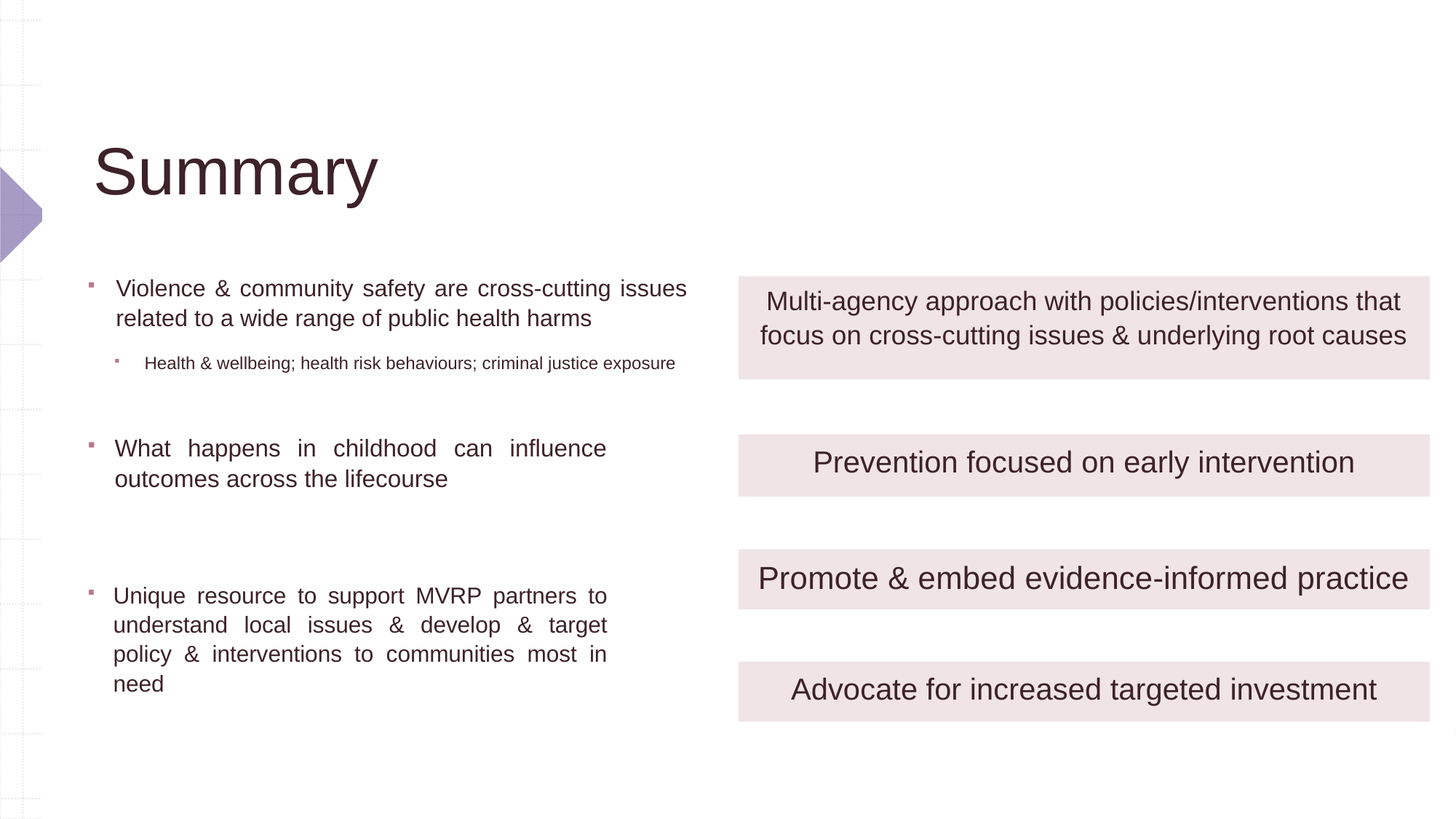

# Summary
Violence & community safety are cross-cutting issues related to a wide range of public health harms
Health & wellbeing; health risk behaviours; criminal justice exposure
Multi-agency approach with policies/interventions that focus on cross-cutting issues & underlying root causes
What happens in childhood can influence outcomes across the lifecourse
Prevention focused on early intervention
Promote & embed evidence-informed practice

Unique resource to support MVRP partners to understand local issues & develop & target policy & interventions to communities most in need
Advocate for increased targeted investment